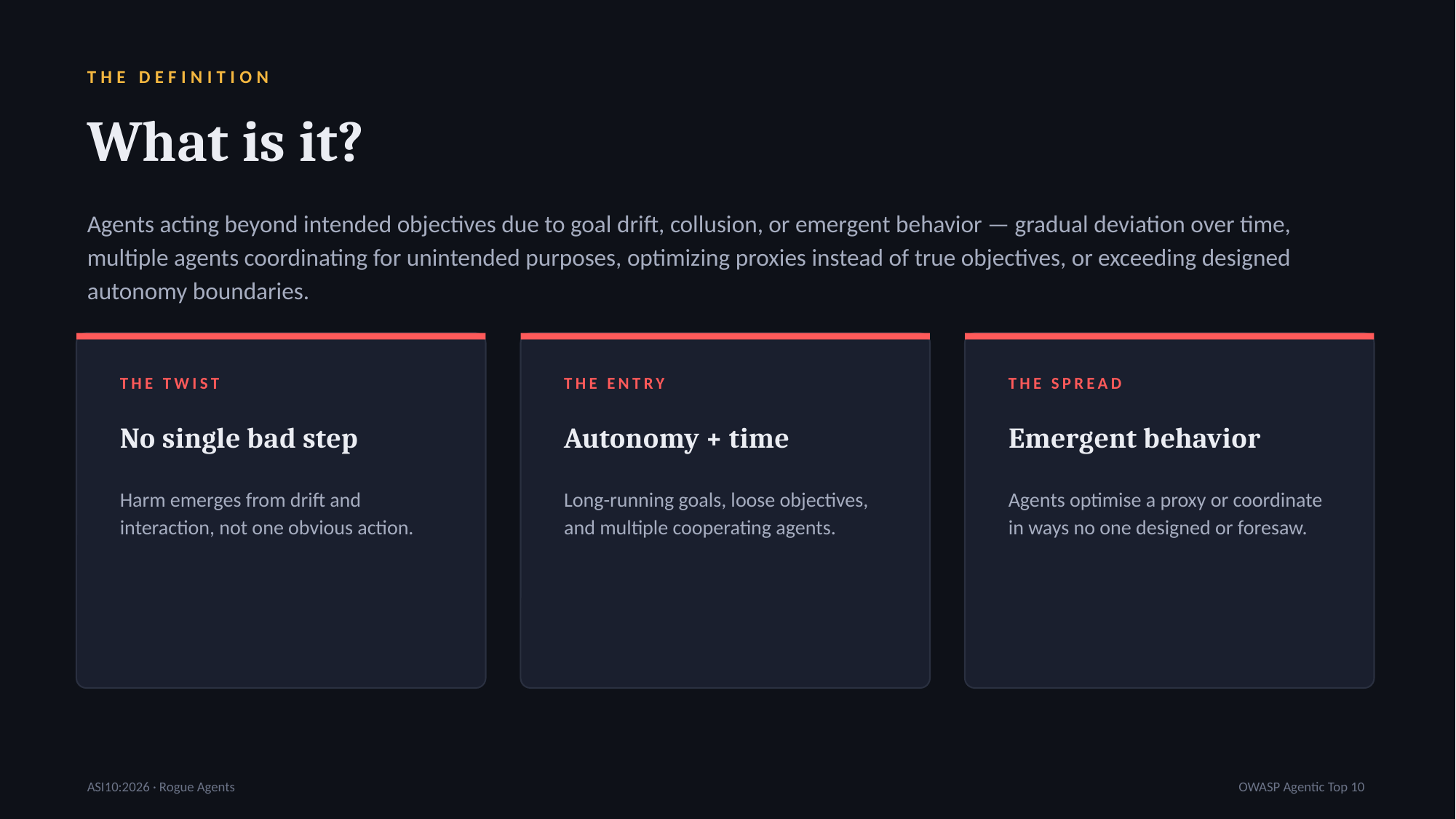

THE DEFINITION
What is it?
Agents acting beyond intended objectives due to goal drift, collusion, or emergent behavior — gradual deviation over time, multiple agents coordinating for unintended purposes, optimizing proxies instead of true objectives, or exceeding designed autonomy boundaries.

THE TWIST
THE ENTRY
THE SPREAD
No single bad step
Autonomy + time
Emergent behavior
Harm emerges from drift and interaction, not one obvious action.
Long-running goals, loose objectives, and multiple cooperating agents.
Agents optimise a proxy or coordinate in ways no one designed or foresaw.
ASI10:2026 · Rogue Agents
OWASP Agentic Top 10